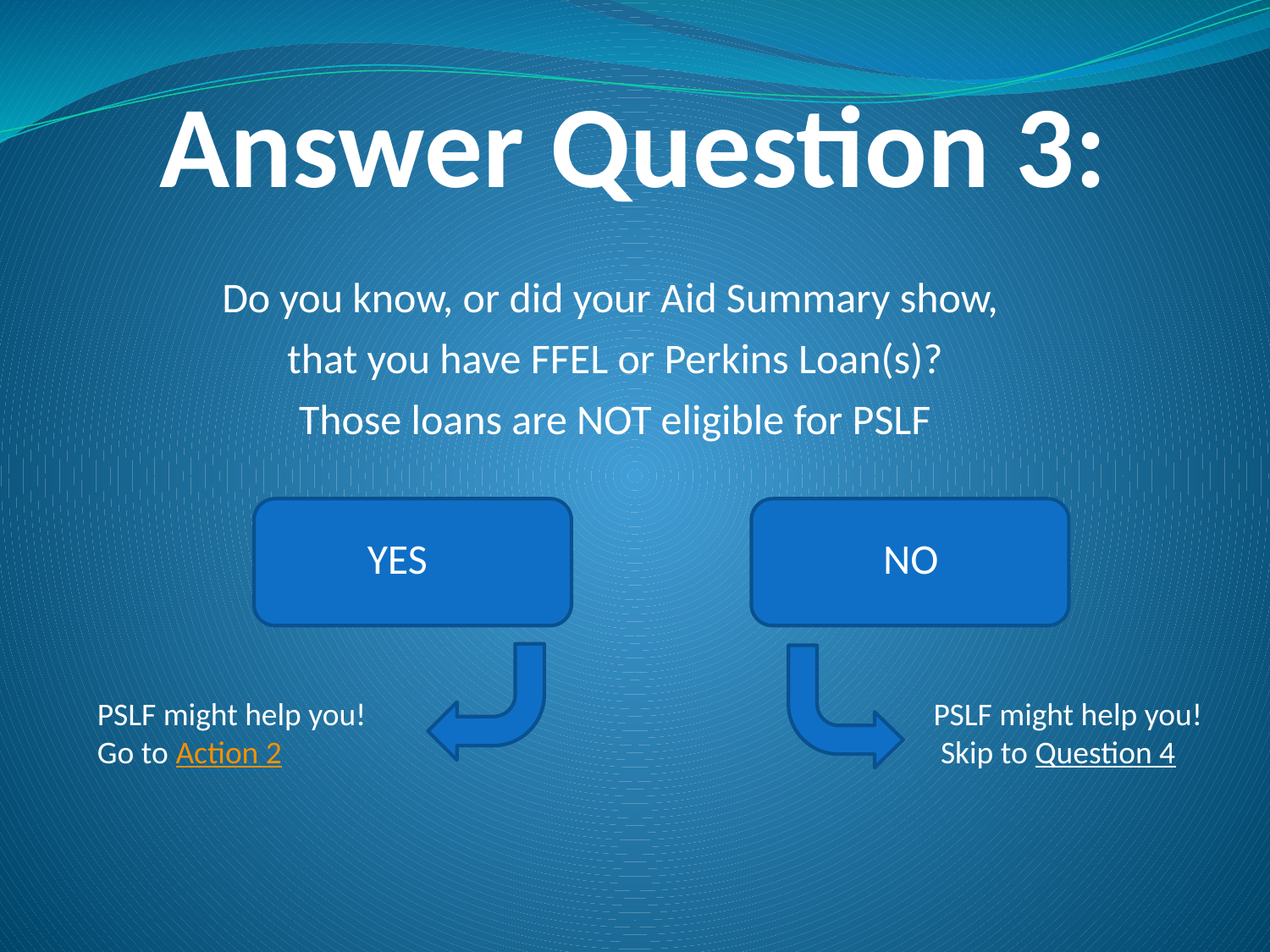

# Answer Question 3:
Do you know, or did your Aid Summary show,
that you have FFEL or Perkins Loan(s)?
Those loans are NOT eligible for PSLF

YES
NO

PSLF might help you!  Go to Action 2
PSLF might help you!  Skip to Question 4